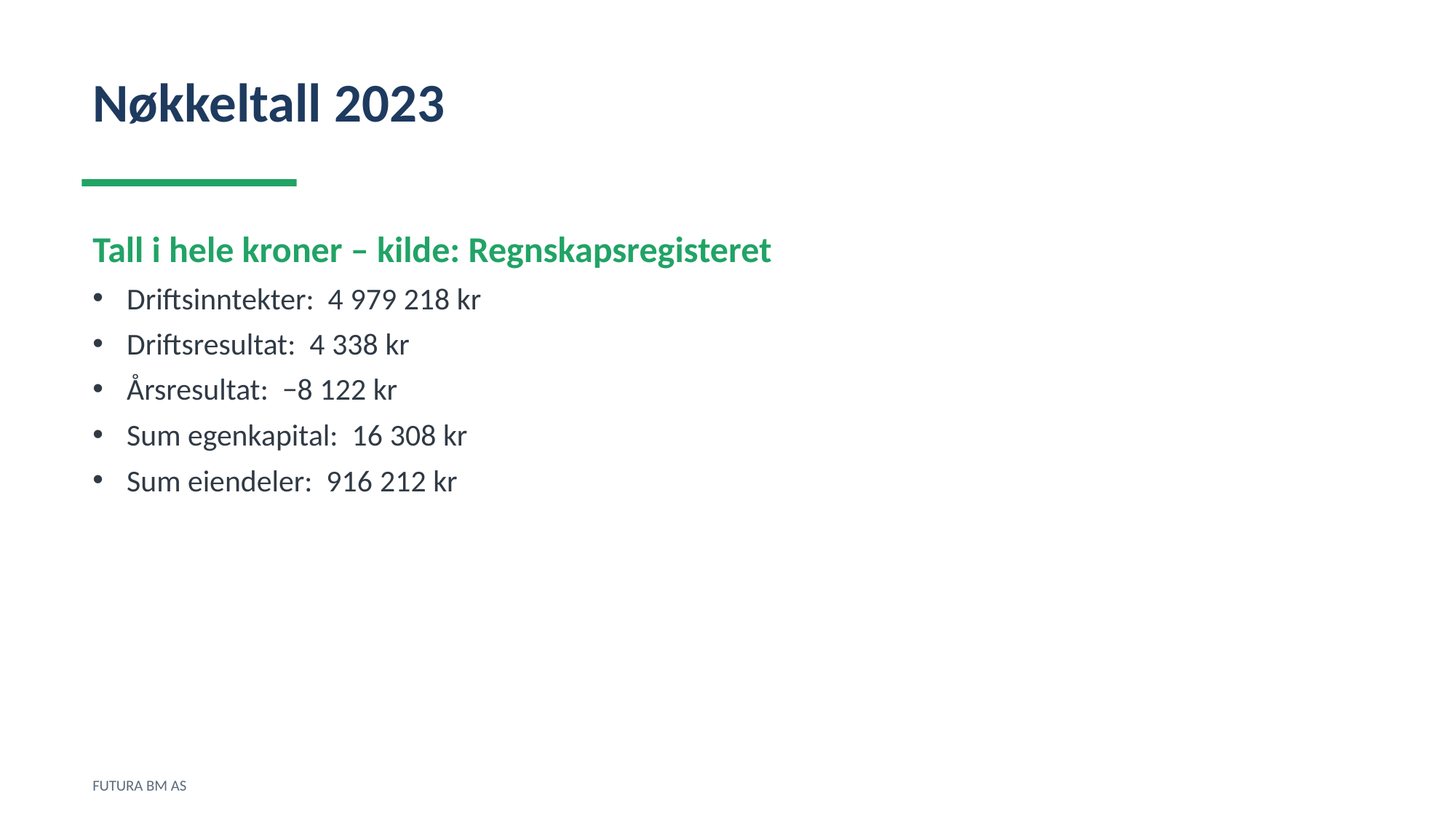

Nøkkeltall 2023

Tall i hele kroner – kilde: Regnskapsregisteret
Driftsinntekter:  4 979 218 kr
Driftsresultat:  4 338 kr
Årsresultat:  −8 122 kr
Sum egenkapital:  16 308 kr
Sum eiendeler:  916 212 kr
FUTURA BM AS